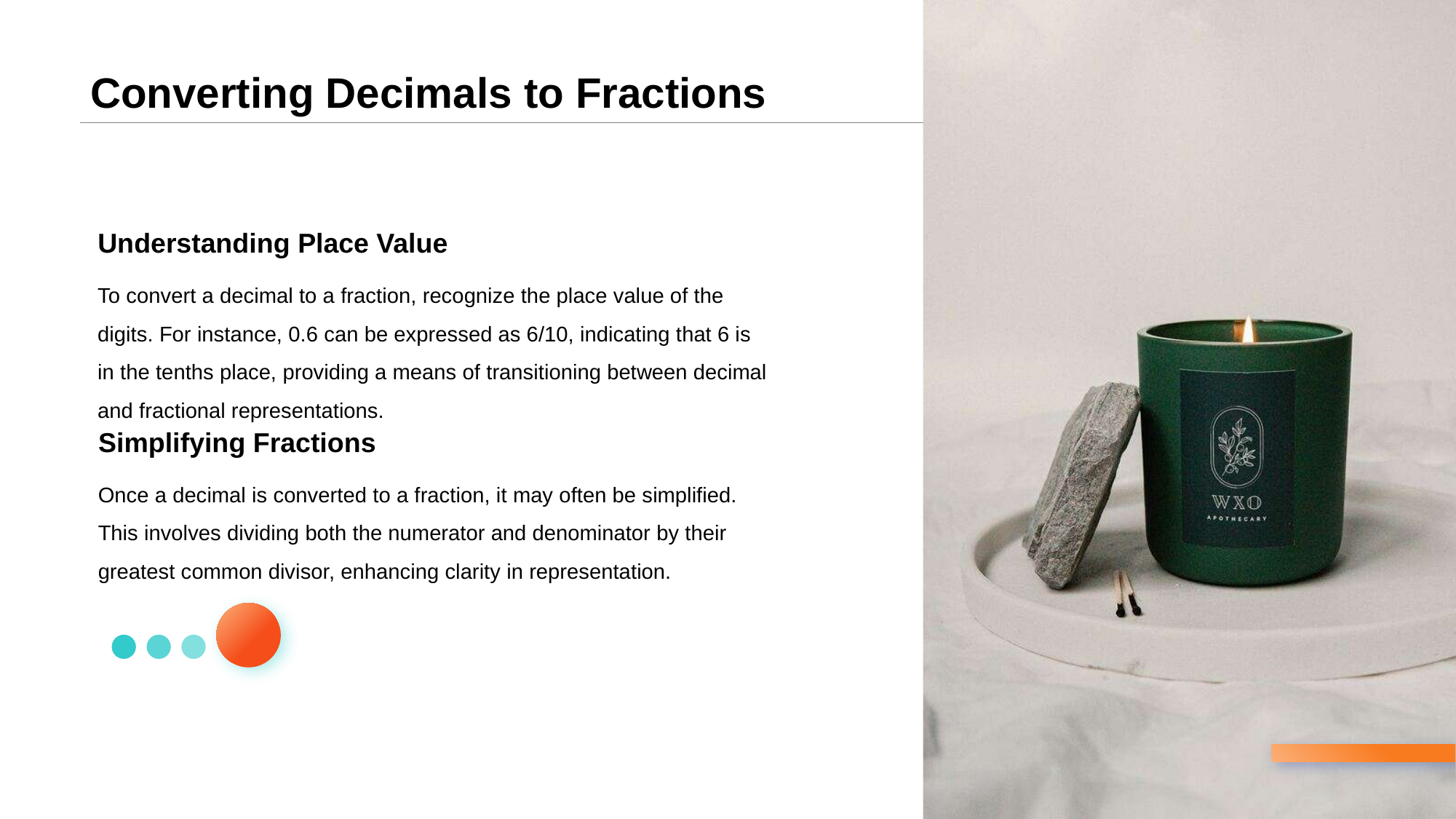

Converting Decimals to Fractions

Understanding Place Value
To convert a decimal to a fraction, recognize the place value of the digits. For instance, 0.6 can be expressed as 6/10, indicating that 6 is in the tenths place, providing a means of transitioning between decimal and fractional representations.
Simplifying Fractions
Once a decimal is converted to a fraction, it may often be simplified. This involves dividing both the numerator and denominator by their greatest common divisor, enhancing clarity in representation.